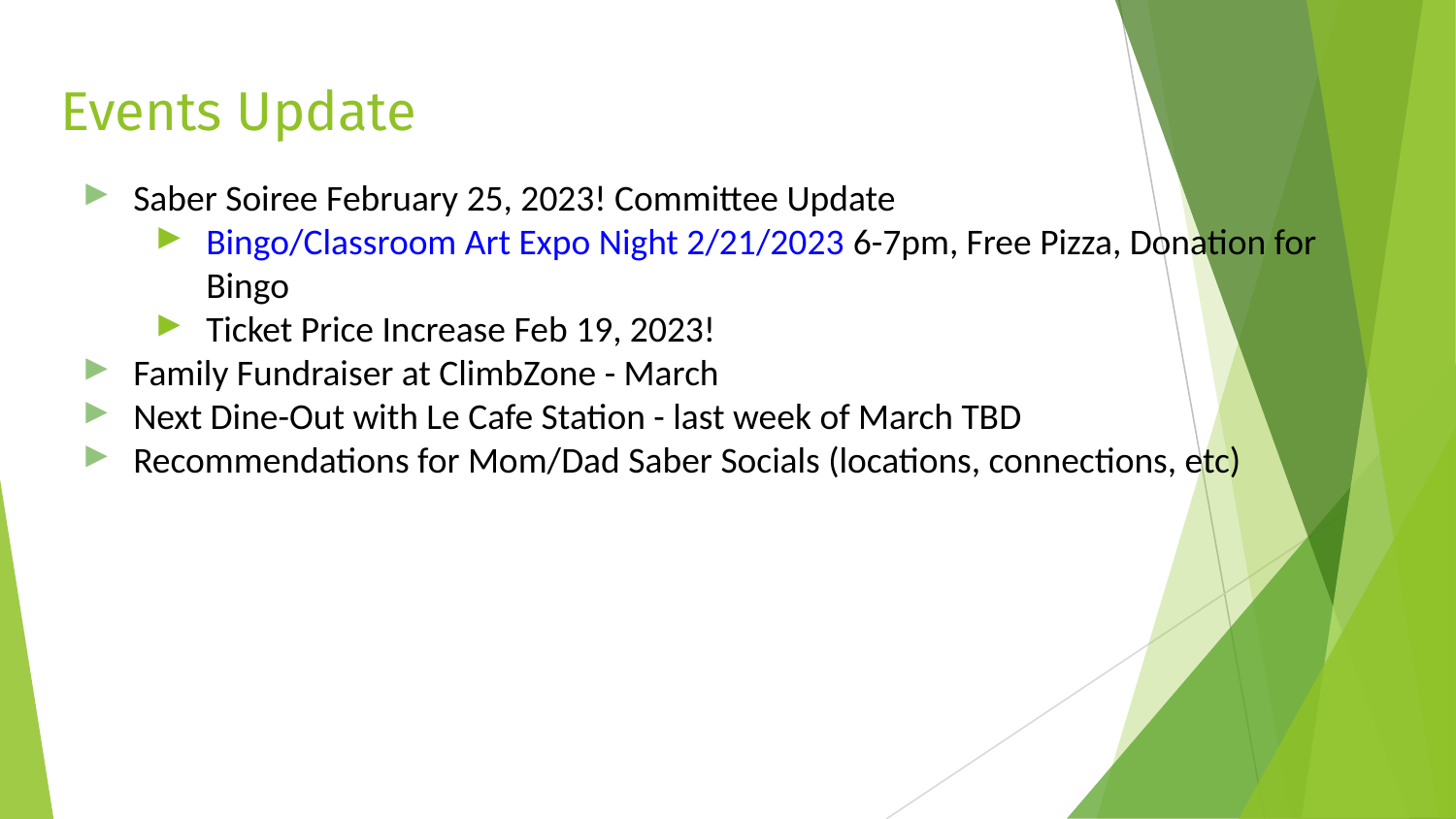

# Events Update
Saber Soiree February 25, 2023! Committee Update
Bingo/Classroom Art Expo Night 2/21/2023 6-7pm, Free Pizza, Donation for Bingo
Ticket Price Increase Feb 19, 2023!
Family Fundraiser at ClimbZone - March
Next Dine-Out with Le Cafe Station - last week of March TBD
Recommendations for Mom/Dad Saber Socials (locations, connections, etc)